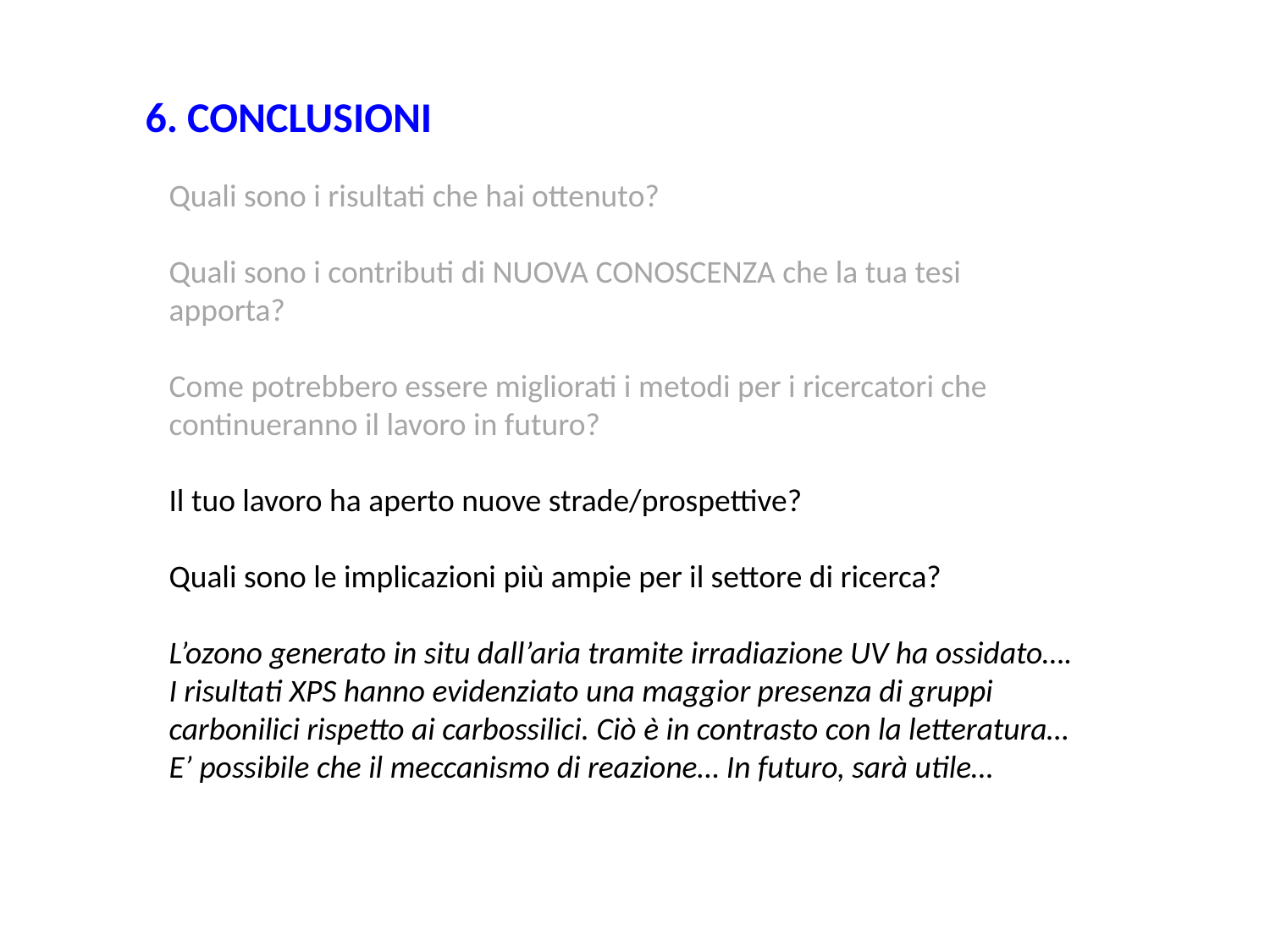

6. CONCLUSIONI

Quali sono i risultati che hai ottenuto?

Quali sono i contributi di NUOVA CONOSCENZA che la tua tesi apporta?

Come potrebbero essere migliorati i metodi per i ricercatori che continueranno il lavoro in futuro?

Il tuo lavoro ha aperto nuove strade/prospettive?

Quali sono le implicazioni più ampie per il settore di ricerca?

L’ozono generato in situ dall’aria tramite irradiazione UV ha ossidato….
I risultati XPS hanno evidenziato una maggior presenza di gruppi carbonilici rispetto ai carbossilici. Ciò è in contrasto con la letteratura…
E’ possibile che il meccanismo di reazione… In futuro, sarà utile…